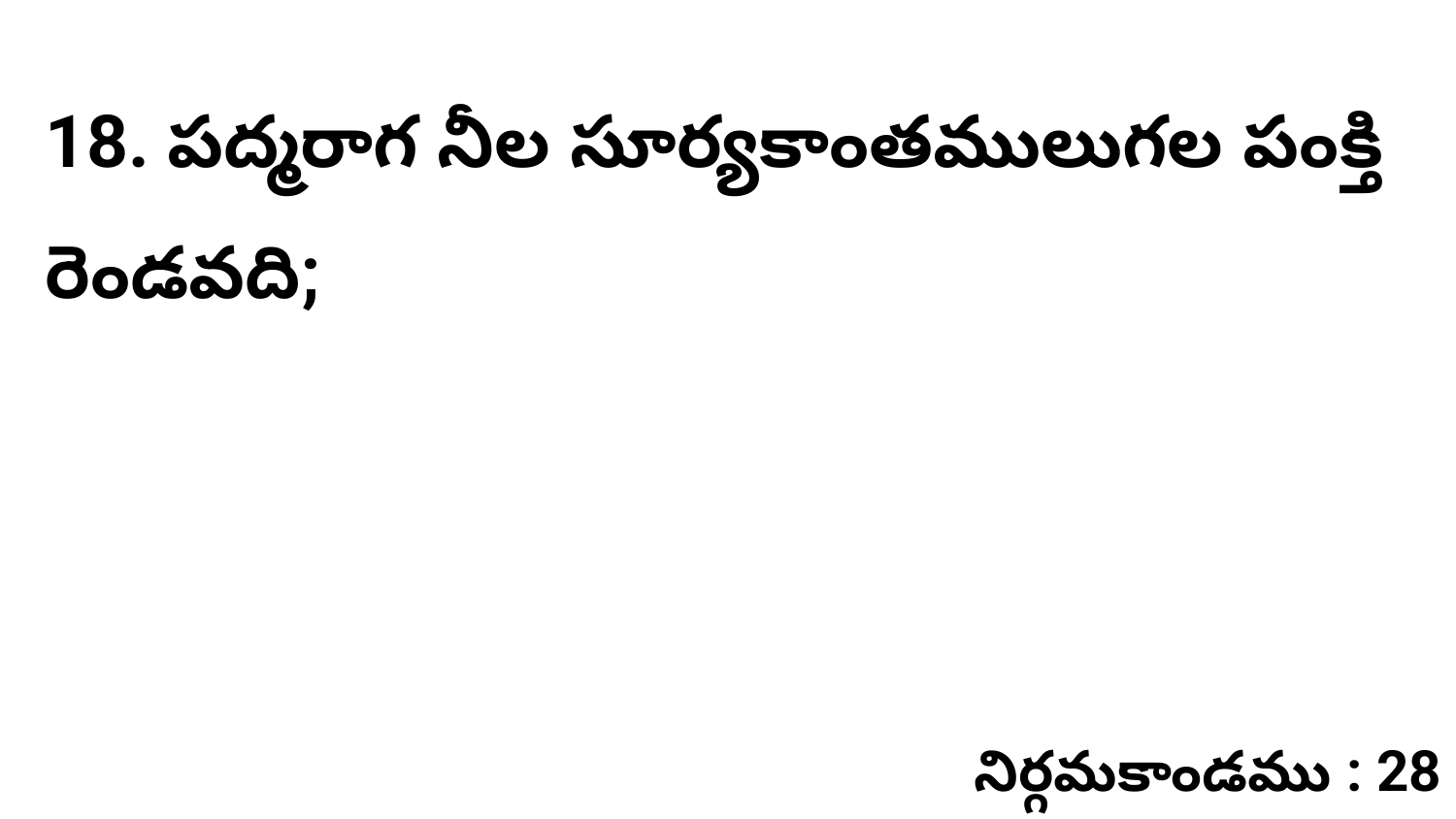

18. పద్మరాగ నీల సూర్యకాంతములుగల పంక్తి రెండవది;
నిర్గమకాండము : 28